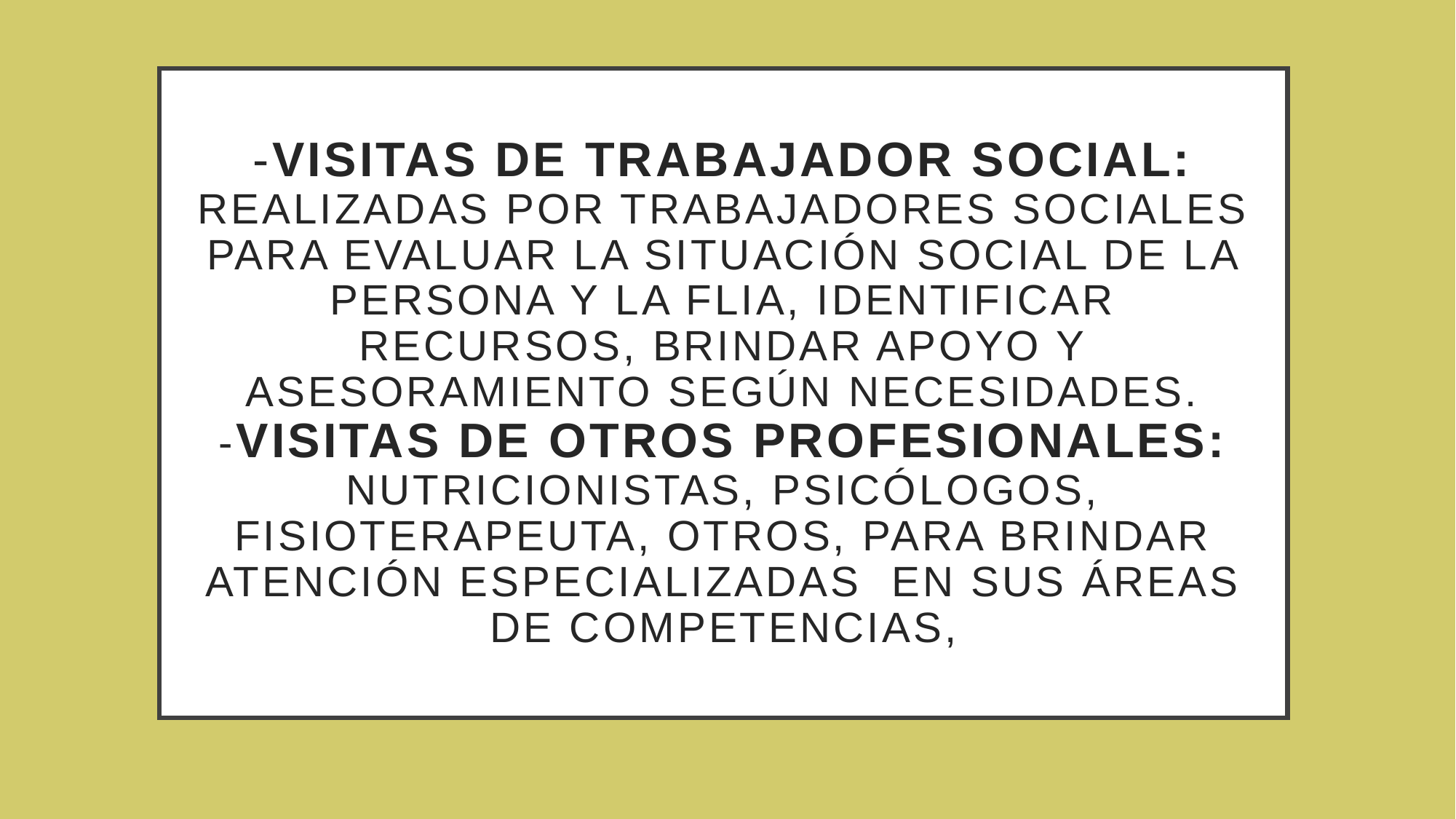

# -visitas de trabajador social: realizadas por trabajadores sociales para evaluar la situación social de la persona y la flia, identificar recursos, brindar apoyo y asesoramiento según necesidades. -visitas de otros profesionales: nutricionistas, psicólogos, fisioterapeuta, otros, para brindar atención especializadas  en sus áreas de competencias,